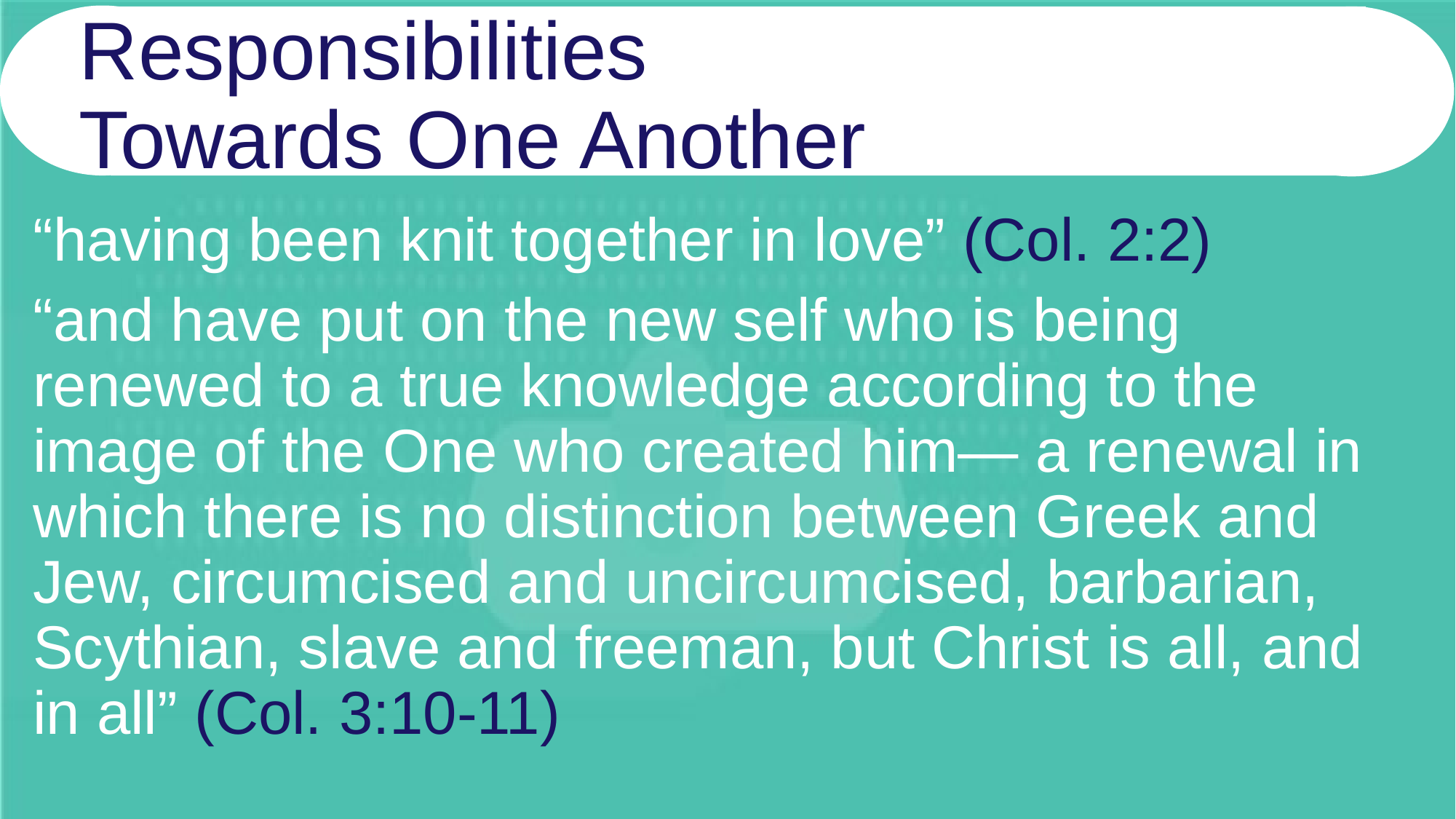

# Responsibilities Towards One Another

“having been knit together in love” (Col. 2:2)
“and have put on the new self who is being renewed to a true knowledge according to the image of the One who created him— a renewal in which there is no distinction between Greek and Jew, circumcised and uncircumcised, barbarian, Scythian, slave and freeman, but Christ is all, and in all” (Col. 3:10-11)